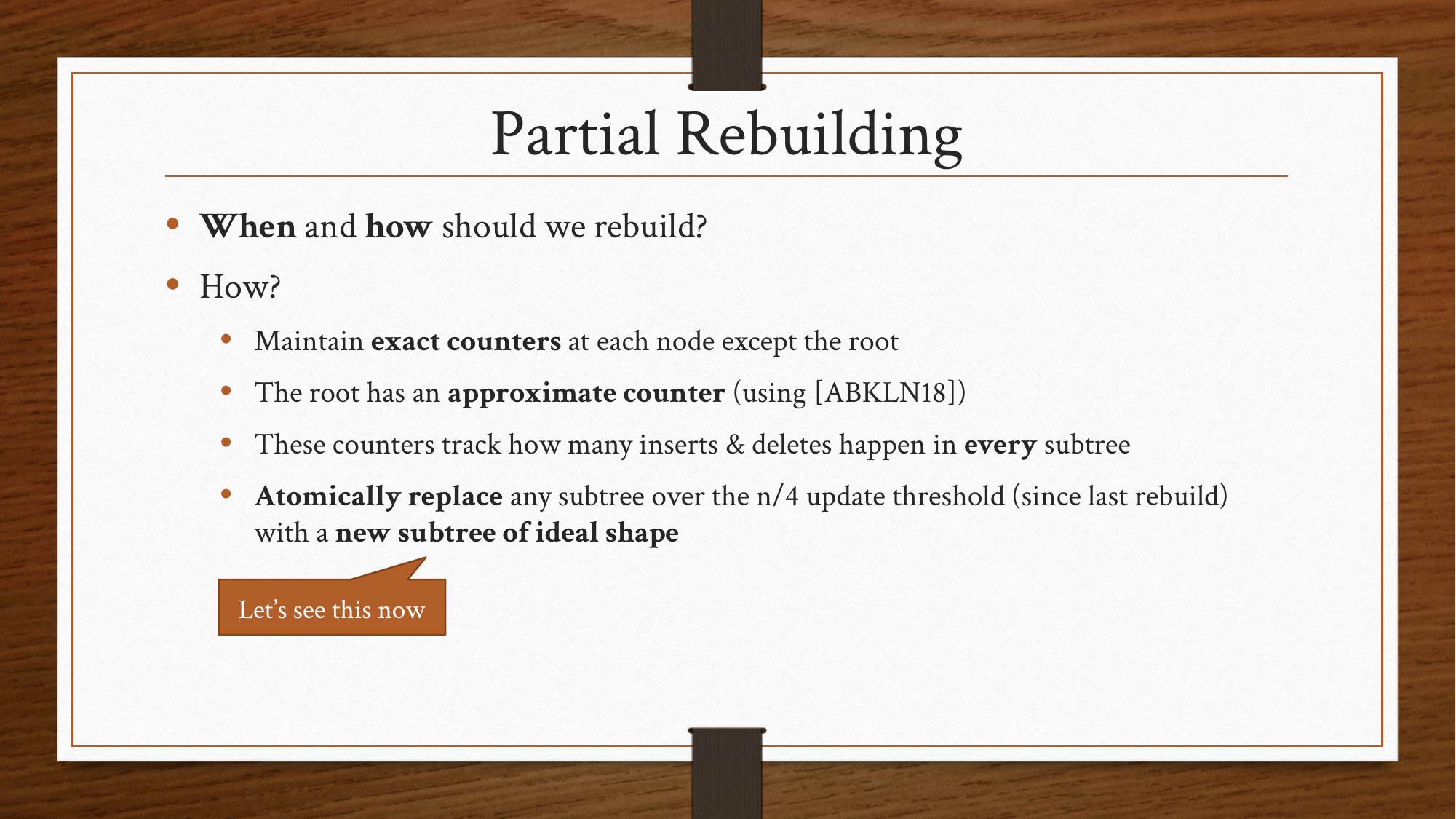

# Partial Rebuilding
When and how should we rebuild?
How?
Maintain exact counters at each node except the root
The root has an approximate counter (using [ABKLN18])
These counters track how many inserts & deletes happen in every subtree
Atomically replace any subtree over the n/4 update threshold (since last rebuild)
with a new subtree of ideal shape
Let’s see this now